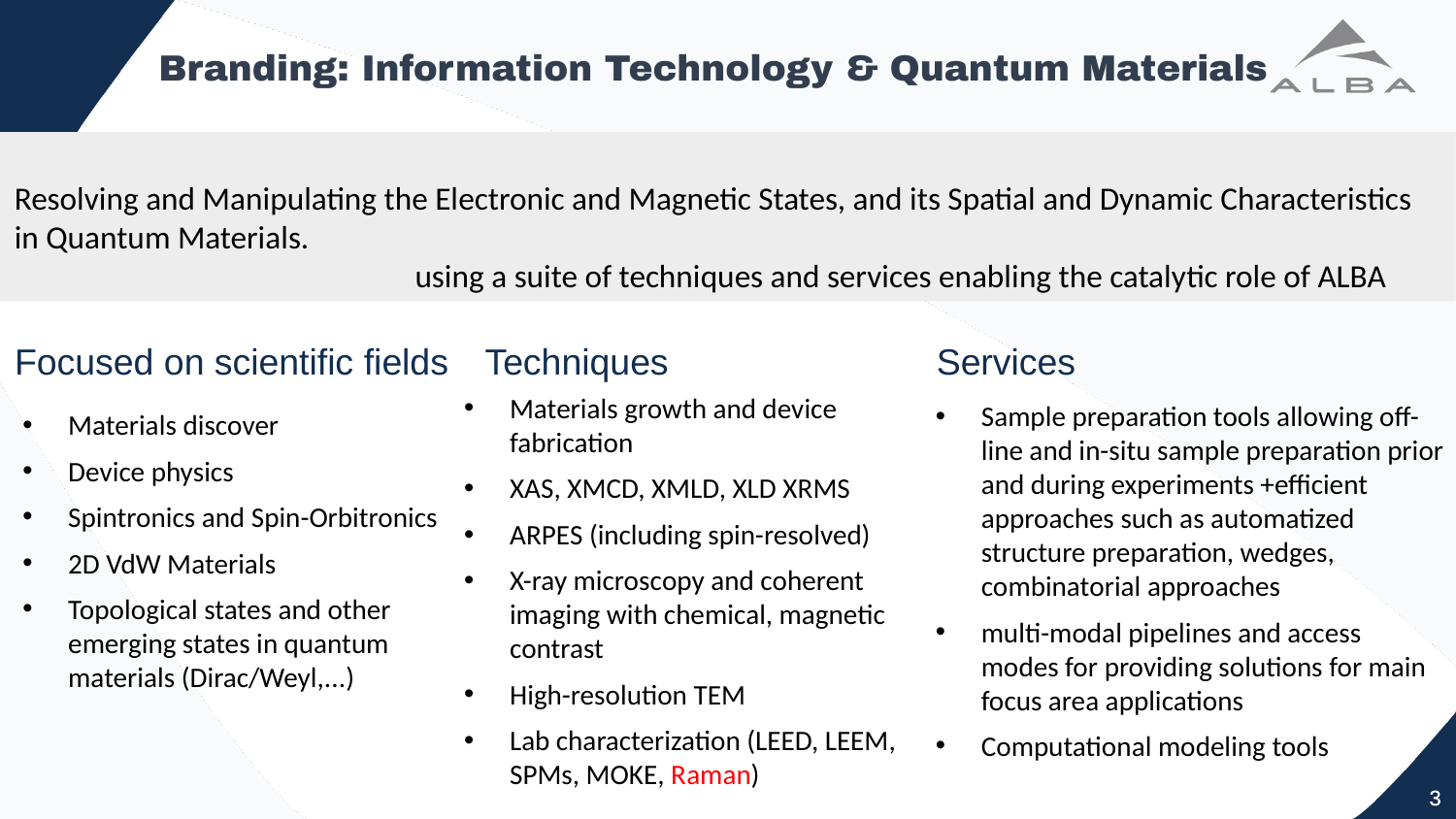

# Branding: Information Technology & Quantum Materials
Resolving and Manipulating the Electronic and Magnetic States, and its Spatial and Dynamic Characteristics in Quantum Materials.
using a suite of techniques and services enabling the catalytic role of ALBA
Techniques
Services
Focused on scientific fields
Materials growth and device fabrication
XAS, XMCD, XMLD, XLD XRMS
ARPES (including spin-resolved)
X-ray microscopy and coherent imaging with chemical, magnetic contrast
High-resolution TEM
Lab characterization (LEED, LEEM, SPMs, MOKE, Raman)
Sample preparation tools allowing off-line and in-situ sample preparation prior and during experiments +efficient approaches such as automatized structure preparation, wedges, combinatorial approaches
multi-modal pipelines and access modes for providing solutions for main focus area applications
Computational modeling tools
Materials discover
Device physics
Spintronics and Spin-Orbitronics
2D VdW Materials
Topological states and other emerging states in quantum materials (Dirac/Weyl,...)

3
3